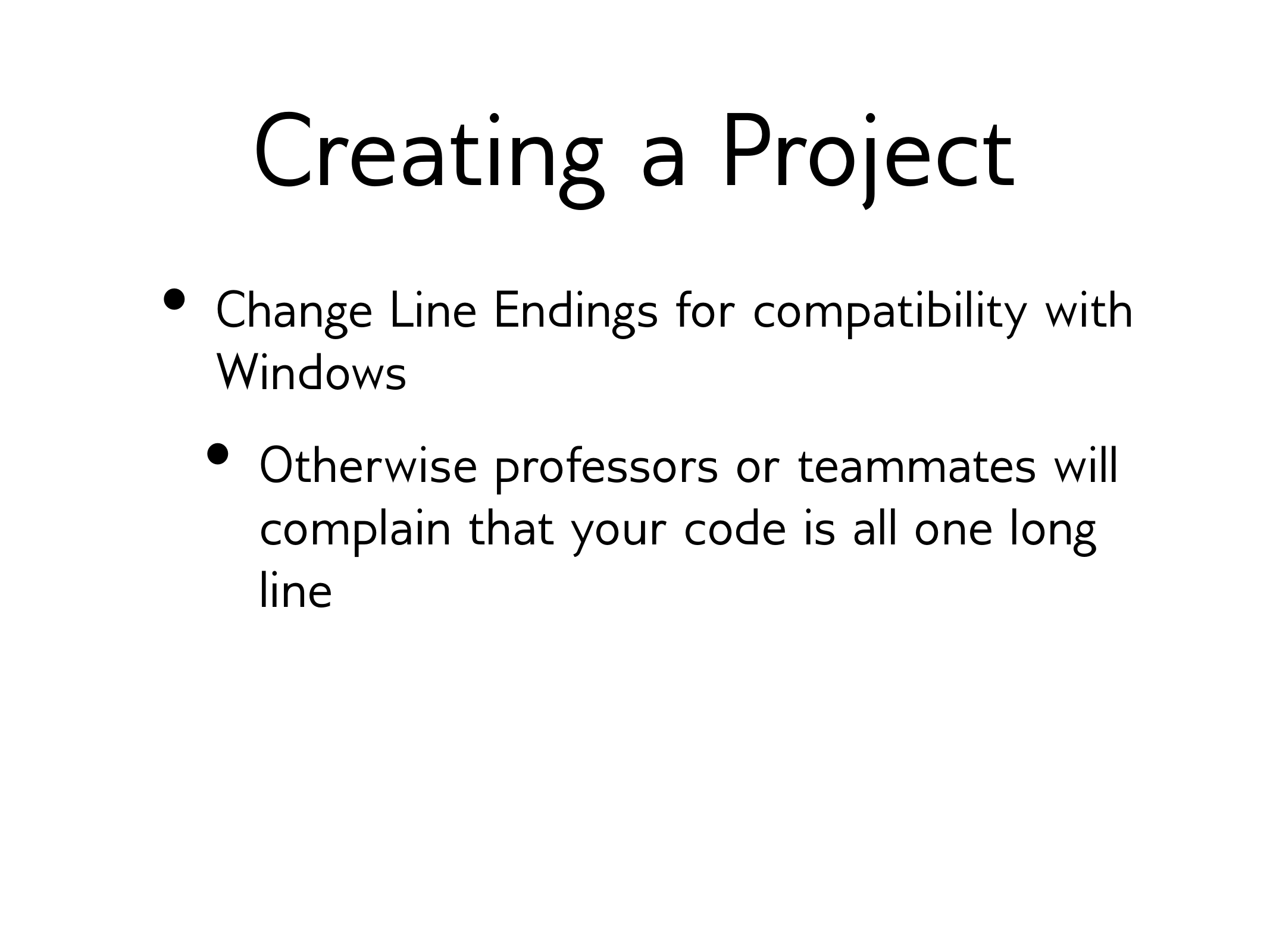

# Creating a Project
Change Line Endings for compatibility with Windows
Otherwise professors or teammates will complain that your code is all one long line